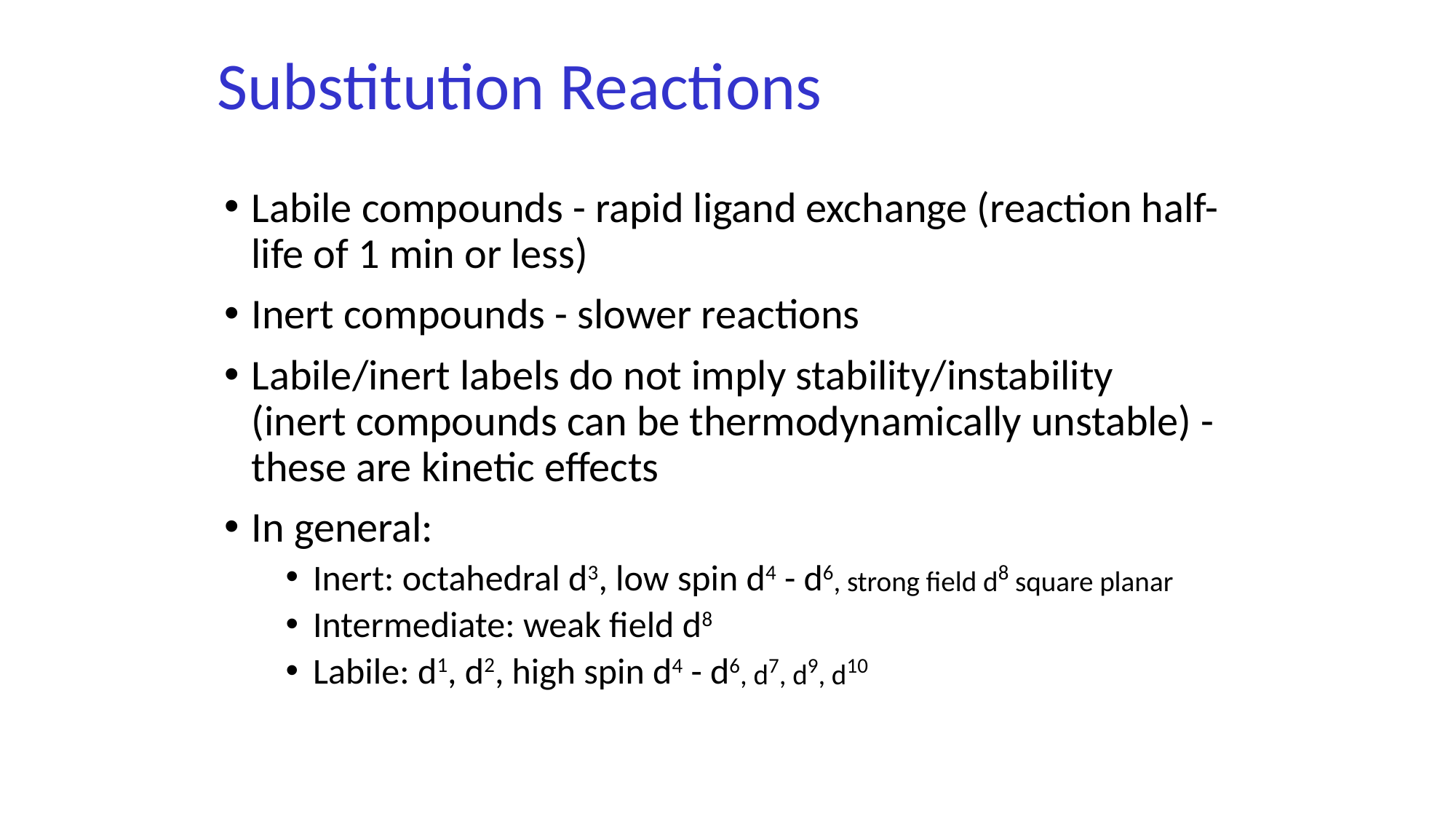

# Substitution Reactions
Labile compounds - rapid ligand exchange (reaction half-life of 1 min or less)
Inert compounds - slower reactions
Labile/inert labels do not imply stability/instability
(inert compounds can be thermodynamically unstable) - these are kinetic effects
In general:
Inert: octahedral d3, low spin d4 - d6, strong field d8 square planar
Intermediate: weak field d8
Labile: d1, d2, high spin d4 - d6, d7, d9, d10